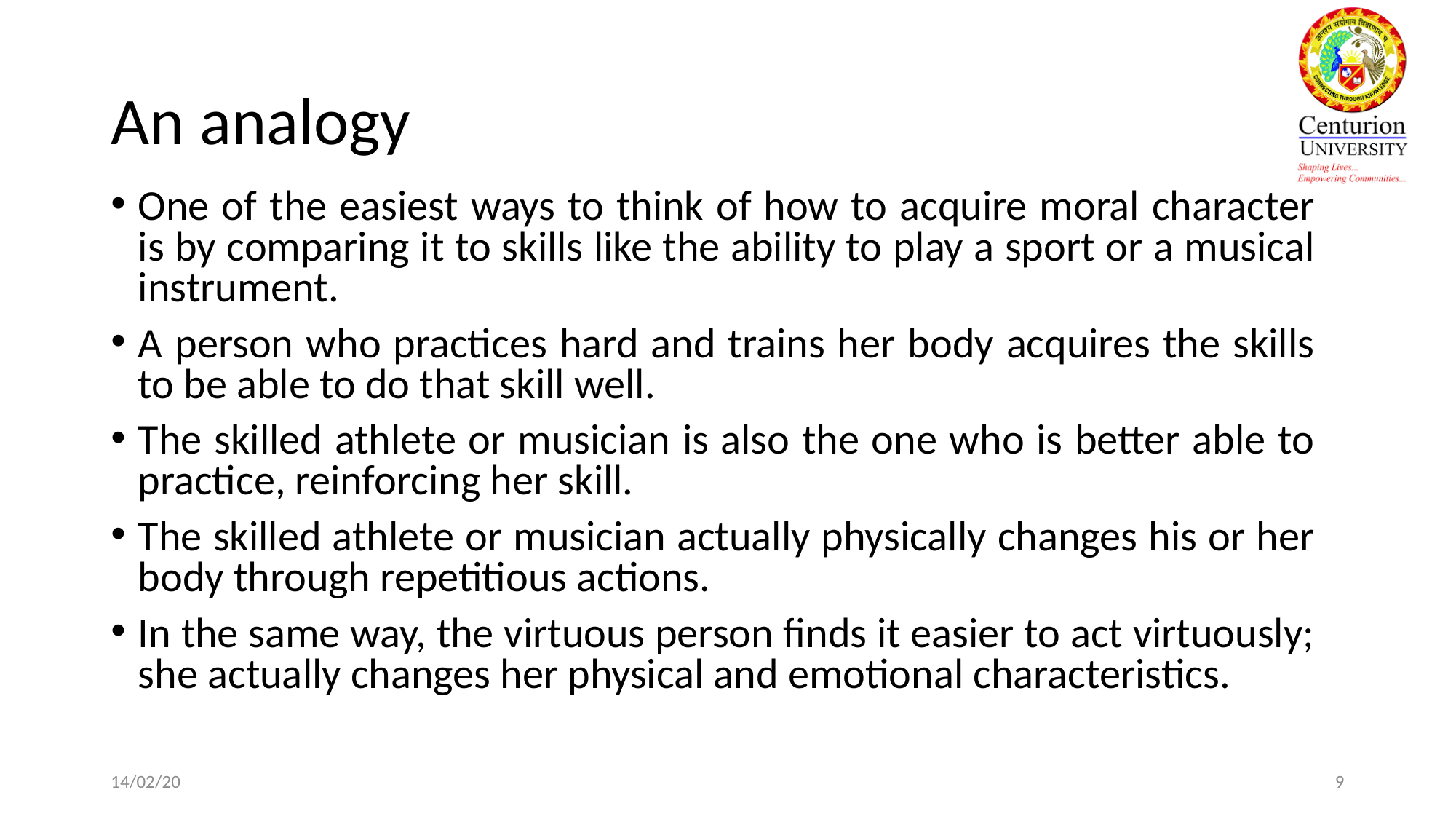

# An analogy
One of the easiest ways to think of how to acquire moral character is by comparing it to skills like the ability to play a sport or a musical instrument.
A person who practices hard and trains her body acquires the skills to be able to do that skill well.
The skilled athlete or musician is also the one who is better able to practice, reinforcing her skill.
The skilled athlete or musician actually physically changes his or her body through repetitious actions.
In the same way, the virtuous person finds it easier to act virtuously; she actually changes her physical and emotional characteristics.
14/02/20
9